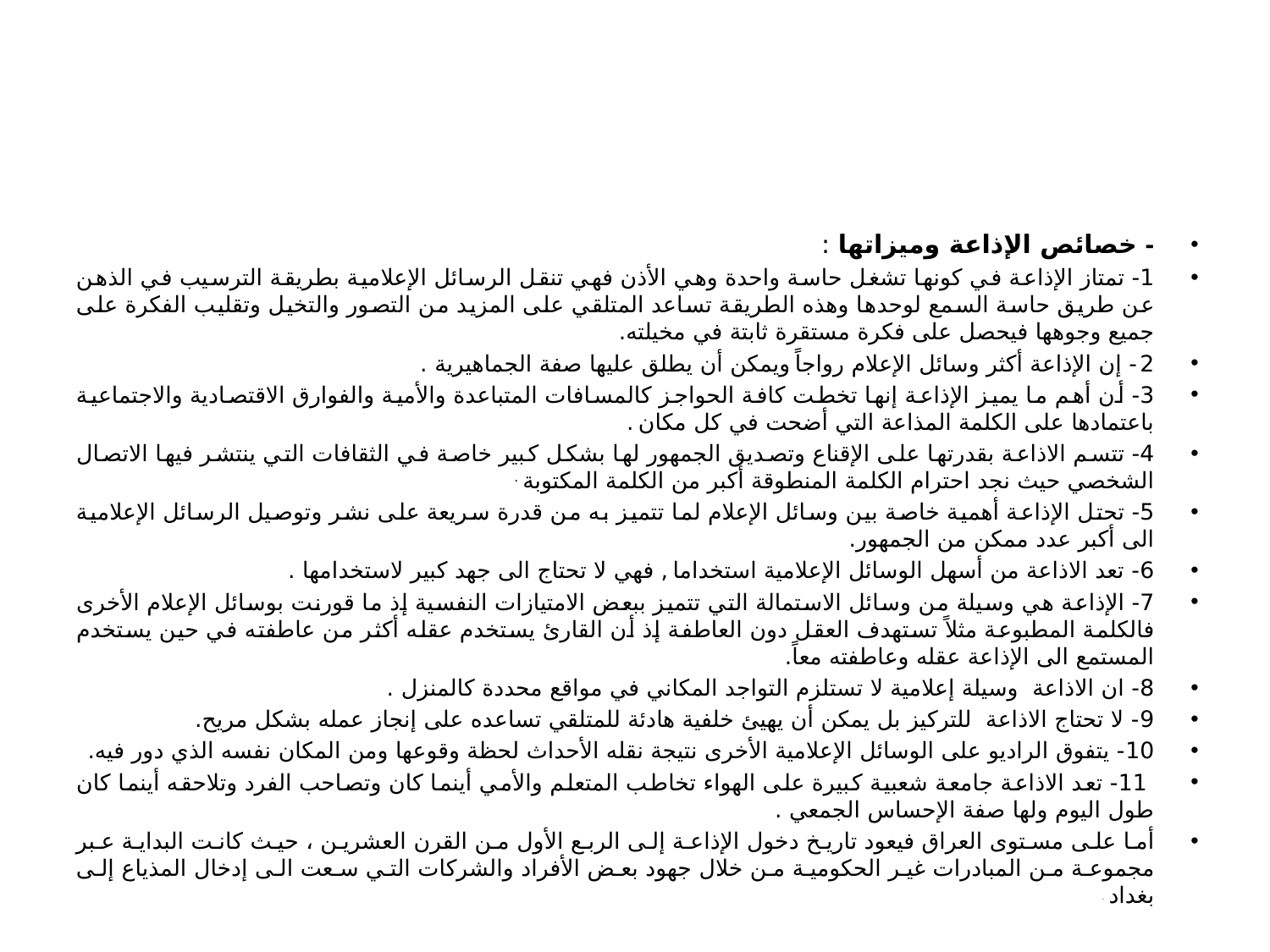

#
- خصائص الإذاعة وميزاتها :
1- تمتاز الإذاعة في كونها تشغل حاسة واحدة وهي الأذن فهي تنقل الرسائل الإعلامية بطريقة الترسيب في الذهن عن طريق حاسة السمع لوحدها وهذه الطريقة تساعد المتلقي على المزيد من التصور والتخيل وتقليب الفكرة على جميع وجوهها فيحصل على فكرة مستقرة ثابتة في مخيلته.
2- إن الإذاعة أكثر وسائل الإعلام رواجاً ويمكن أن يطلق عليها صفة الجماهيرية .
3- أن أهم ما يميز الإذاعة إنها تخطت كافة الحواجز كالمسافات المتباعدة والأمية والفوارق الاقتصادية والاجتماعية باعتمادها على الكلمة المذاعة التي أضحت في كل مكان .
4- تتسم الاذاعة بقدرتها على الإقناع وتصديق الجمهور لها بشكل كبير خاصة في الثقافات التي ينتشر فيها الاتصال الشخصي حيث نجد احترام الكلمة المنطوقة أكبر من الكلمة المكتوبة .
5- تحتل الإذاعة أهمية خاصة بين وسائل الإعلام لما تتميز به من قدرة سريعة على نشر وتوصيل الرسائل الإعلامية الى أكبر عدد ممكن من الجمهور.
6- تعد الاذاعة من أسهل الوسائل الإعلامية استخداما , فهي لا تحتاج الى جهد كبير لاستخدامها .
7- الإذاعة هي وسيلة من وسائل الاستمالة التي تتميز ببعض الامتيازات النفسية إذ ما قورنت بوسائل الإعلام الأخرى فالكلمة المطبوعة مثلاً تستهدف العقل دون العاطفة إذ أن القارئ يستخدم عقله أكثر من عاطفته في حين يستخدم المستمع الى الإذاعة عقله وعاطفته معاً.
8- ان الاذاعة  وسيلة إعلامية لا تستلزم التواجد المكاني في مواقع محددة كالمنزل .
9- لا تحتاج الاذاعة  للتركيز بل يمكن أن يهيئ خلفية هادئة للمتلقي تساعده على إنجاز عمله بشكل مريح.
10- يتفوق الراديو على الوسائل الإعلامية الأخرى نتيجة نقله الأحداث لحظة وقوعها ومن المكان نفسه الذي دور فيه.
 11- تعد الاذاعة جامعة شعبية كبيرة على الهواء تخاطب المتعلم والأمي أينما كان وتصاحب الفرد وتلاحقه أينما كان طول اليوم ولها صفة الإحساس الجمعي .
أما على مستوى العراق فيعود تاريخ دخول الإذاعة إلى الربع الأول من القرن العشرين ، حيث كانت البداية عبر مجموعة من المبادرات غير الحكومية من خلال جهود بعض الأفراد والشركات التي سعت الى إدخال المذياع إلى بغداد .